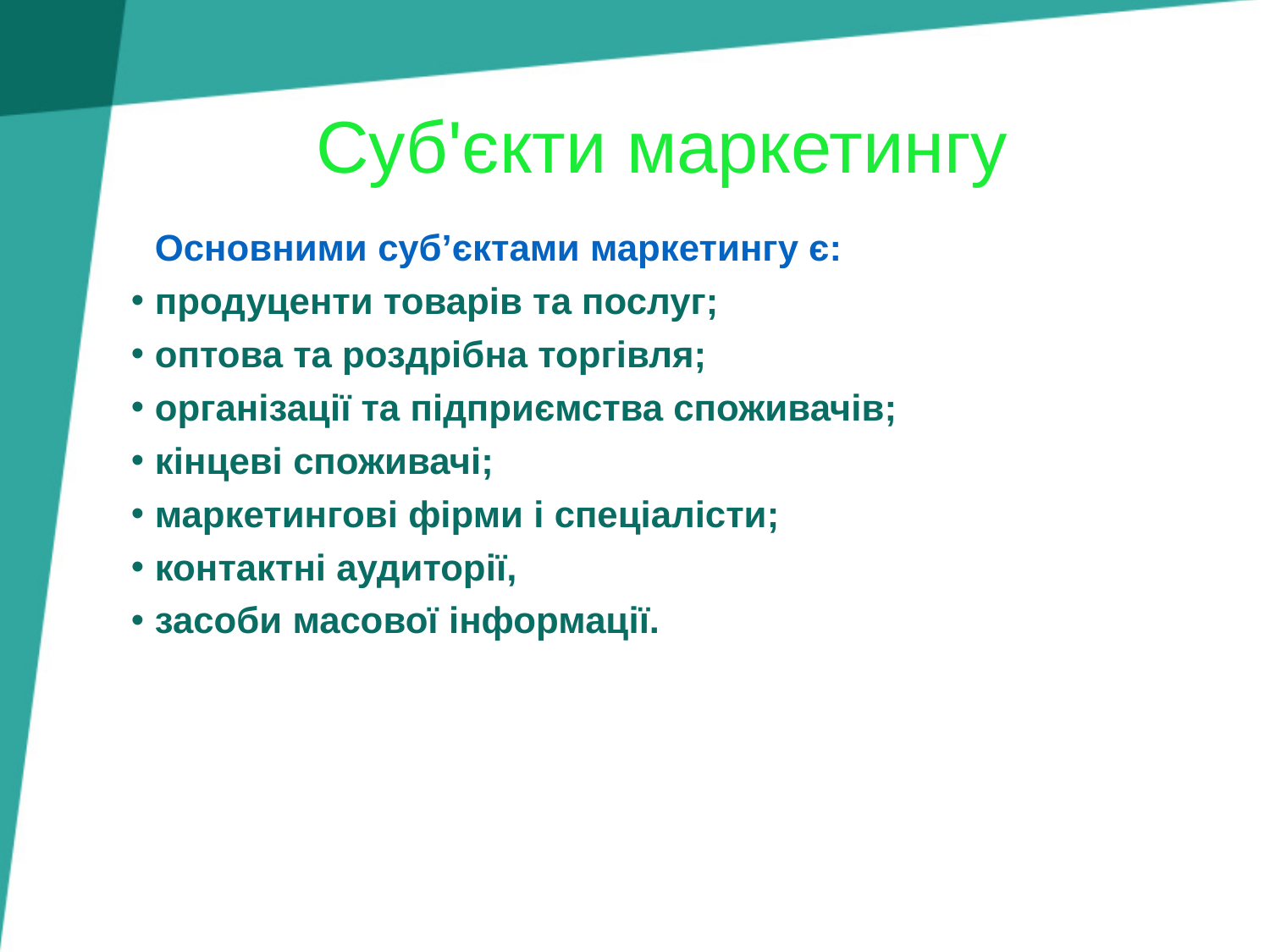

# Суб'єкти маркетингу
	Основними суб’єктами маркетингу є:
продуценти товарів та послуг;
оптова та роздрібна торгівля;
організації та підприємства споживачів;
кінцеві споживачі;
маркетингові фірми і спеціалісти;
контактні аудиторії,
засоби масової інформації.